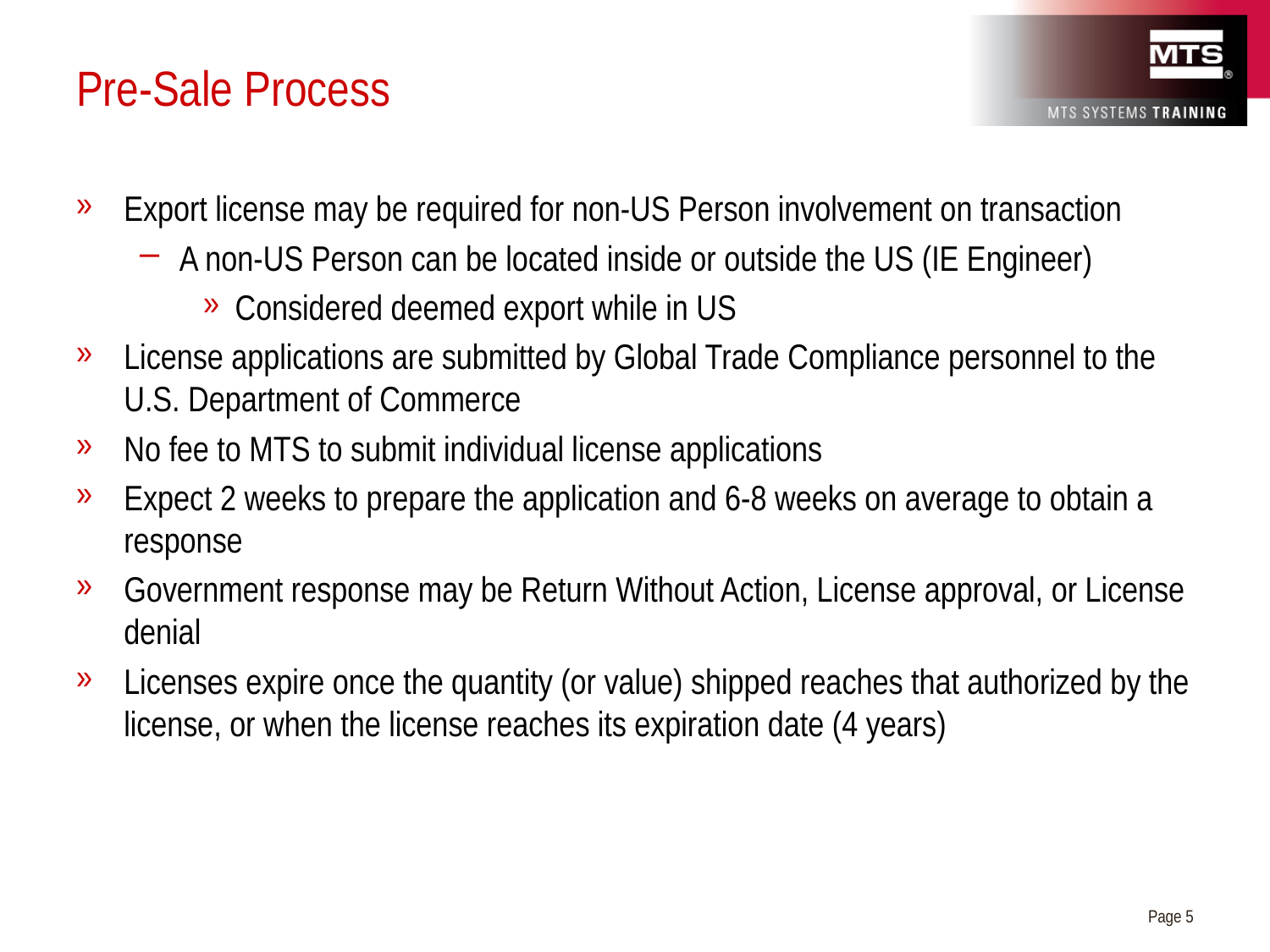

# Pre-Sale Process
Export license may be required for non-US Person involvement on transaction
A non-US Person can be located inside or outside the US (IE Engineer)
Considered deemed export while in US
License applications are submitted by Global Trade Compliance personnel to the U.S. Department of Commerce
No fee to MTS to submit individual license applications
Expect 2 weeks to prepare the application and 6-8 weeks on average to obtain a response
Government response may be Return Without Action, License approval, or License denial
Licenses expire once the quantity (or value) shipped reaches that authorized by the license, or when the license reaches its expiration date (4 years)

Page 5